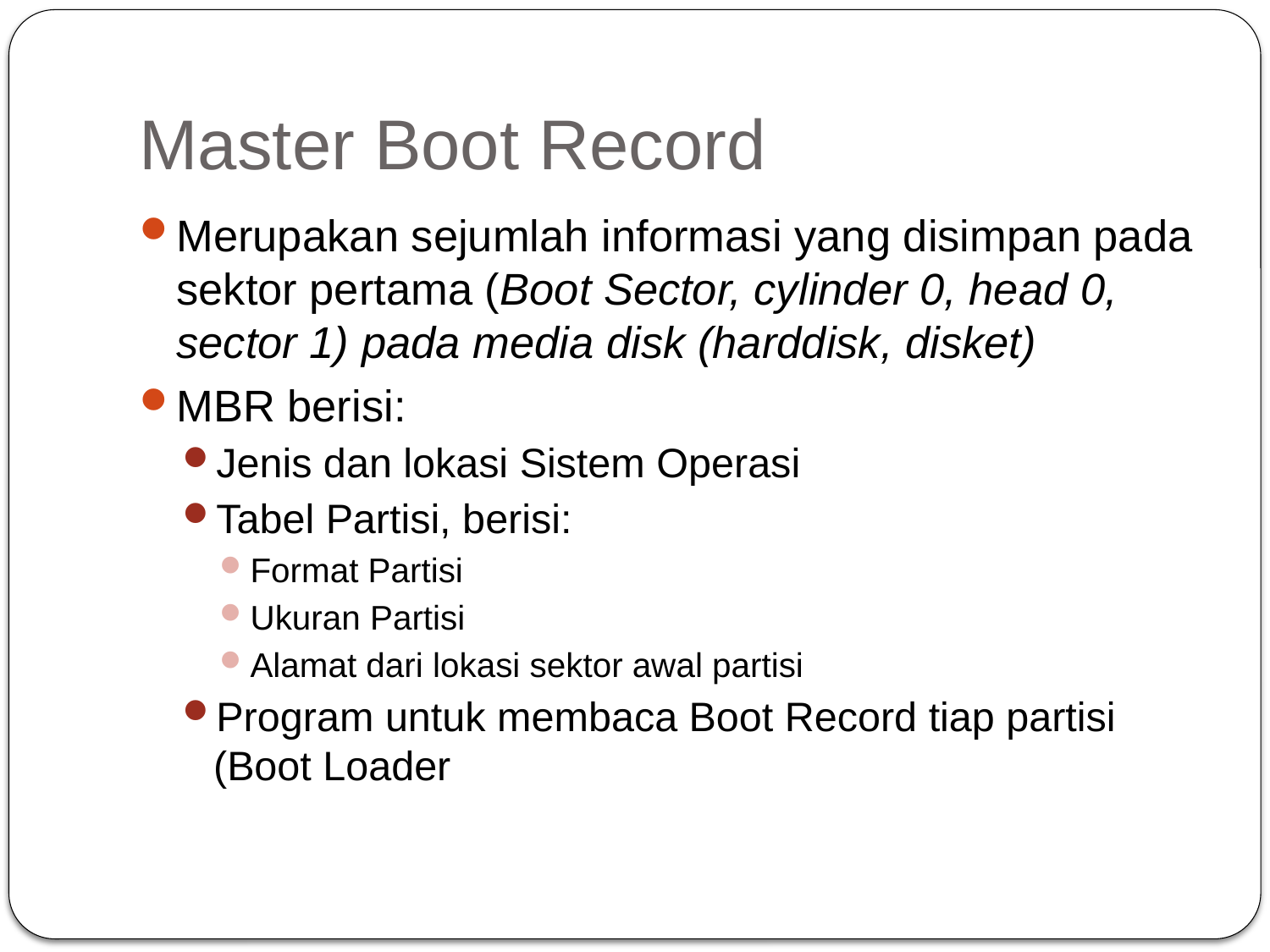

# Master Boot Record
Merupakan sejumlah informasi yang disimpan pada sektor pertama (Boot Sector, cylinder 0, head 0, sector 1) pada media disk (harddisk, disket)
MBR berisi:
Jenis dan lokasi Sistem Operasi
Tabel Partisi, berisi:
Format Partisi
Ukuran Partisi
Alamat dari lokasi sektor awal partisi
Program untuk membaca Boot Record tiap partisi (Boot Loader